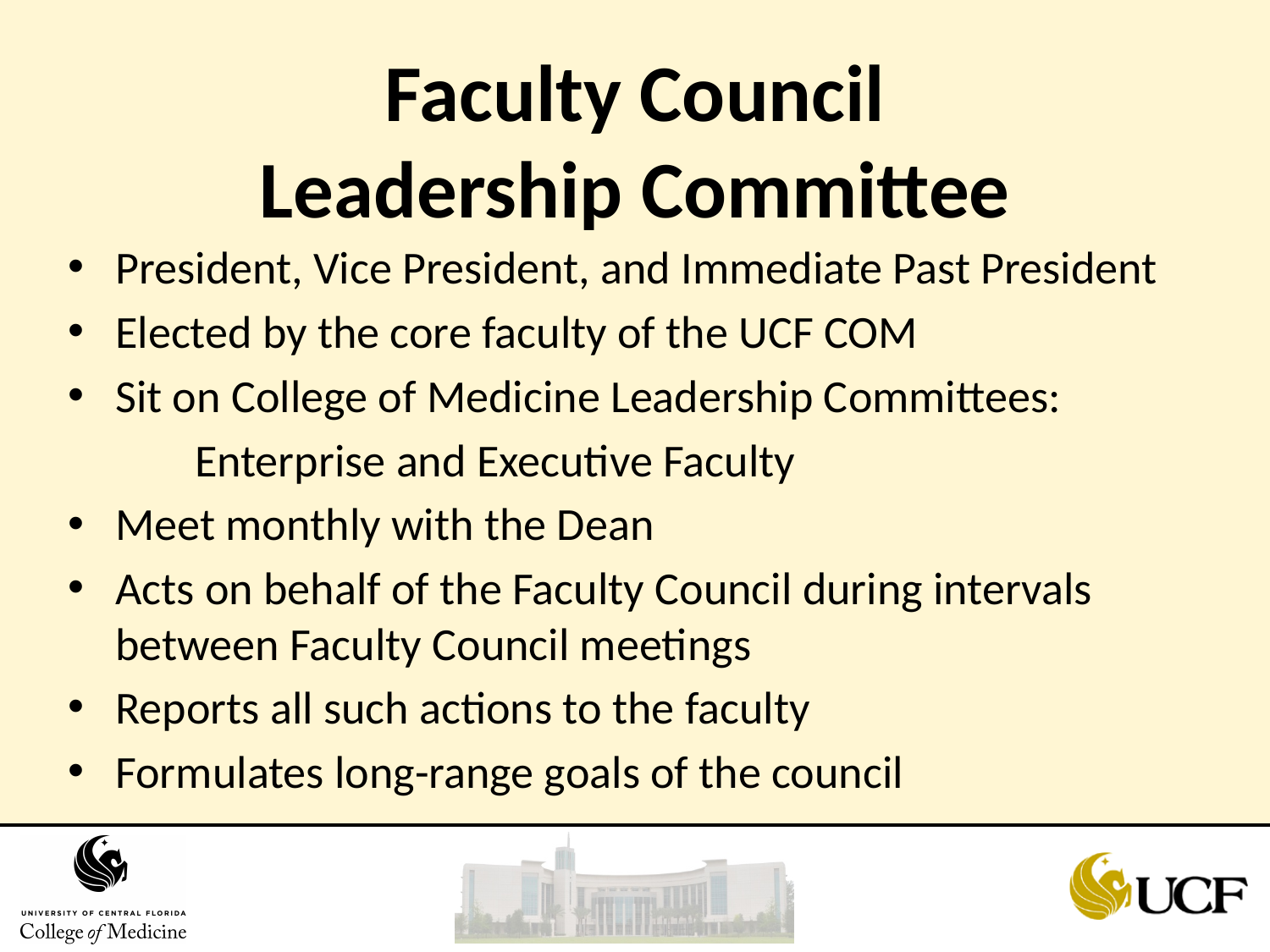

# Faculty Council Leadership Committee
President, Vice President, and Immediate Past President
Elected by the core faculty of the UCF COM
Sit on College of Medicine Leadership Committees:
	Enterprise and Executive Faculty
Meet monthly with the Dean
Acts on behalf of the Faculty Council during intervals between Faculty Council meetings
Reports all such actions to the faculty
Formulates long-range goals of the council